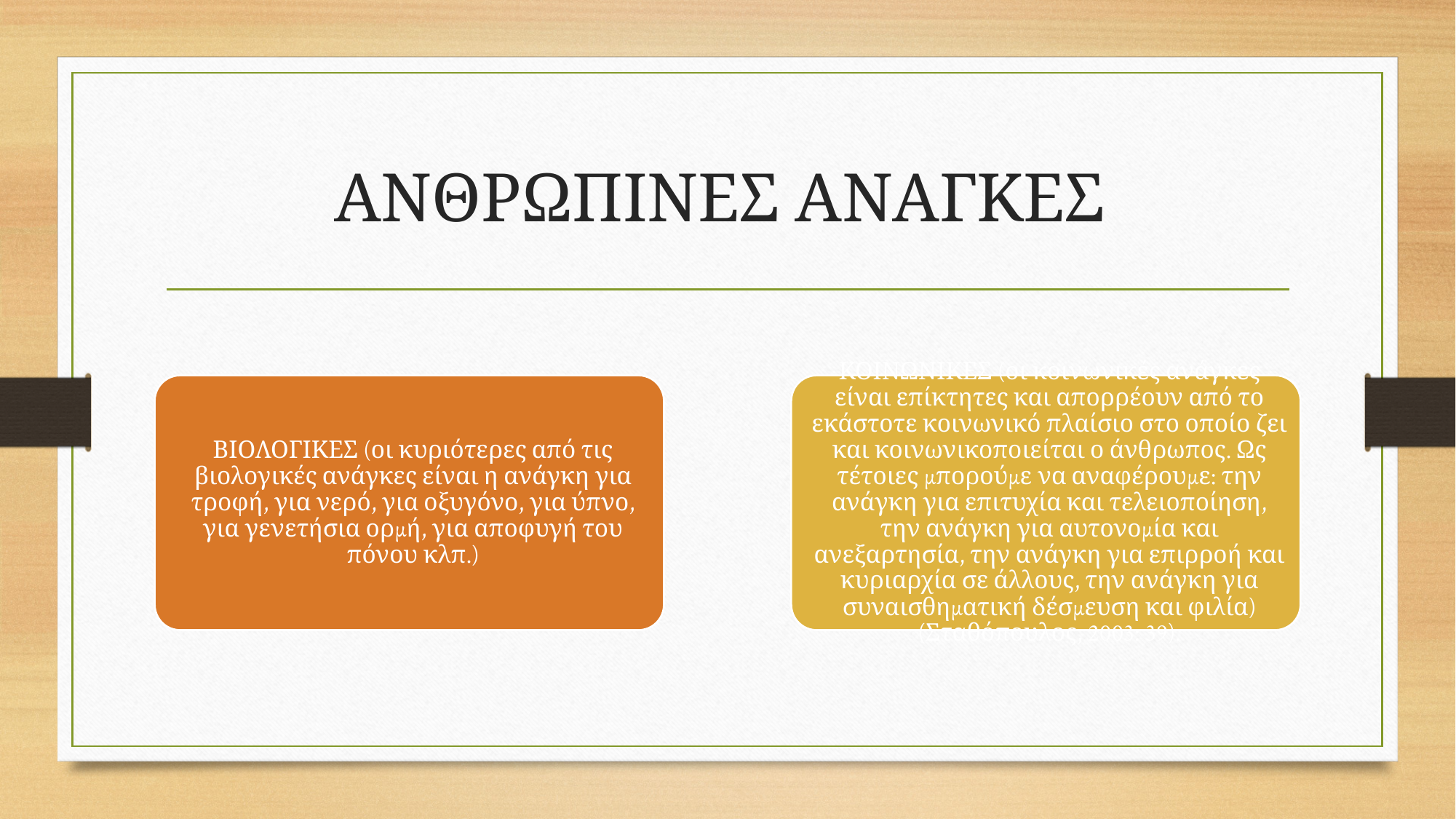

# ΑΝΘΡΩΠΙΝΕΣ ΑΝΑΓΚΕΣ
ΒΙΟΛΟΓΙΚΕΣ (οι κυριότερες από τις βιολογικές ανάγκες είναι η ανάγκη για τροφή, για νερό, για οξυγόνο, για ύπνο, για γενετήσια ορμή, για αποφυγή του πόνου κλπ.)
ΚΟΙΝΩΝΙΚΕΣ (οι κοινωνικές ανάγκες είναι επίκτητες και απορρέουν από το εκάστοτε κοινωνικό πλαίσιο στο οποίο ζει και κοινωνικοποιείται ο άνθρωπος. Ως τέτοιες μπορούμε να αναφέρουμε: την ανάγκη για επιτυχία και τελειοποίηση, την ανάγκη για αυτονομία και ανεξαρτησία, την ανάγκη για επιρροή και κυριαρχία σε άλλους, την ανάγκη για συναισθηματική δέσμευση και φιλία) (Σταθόπουλος, 2003: 39).